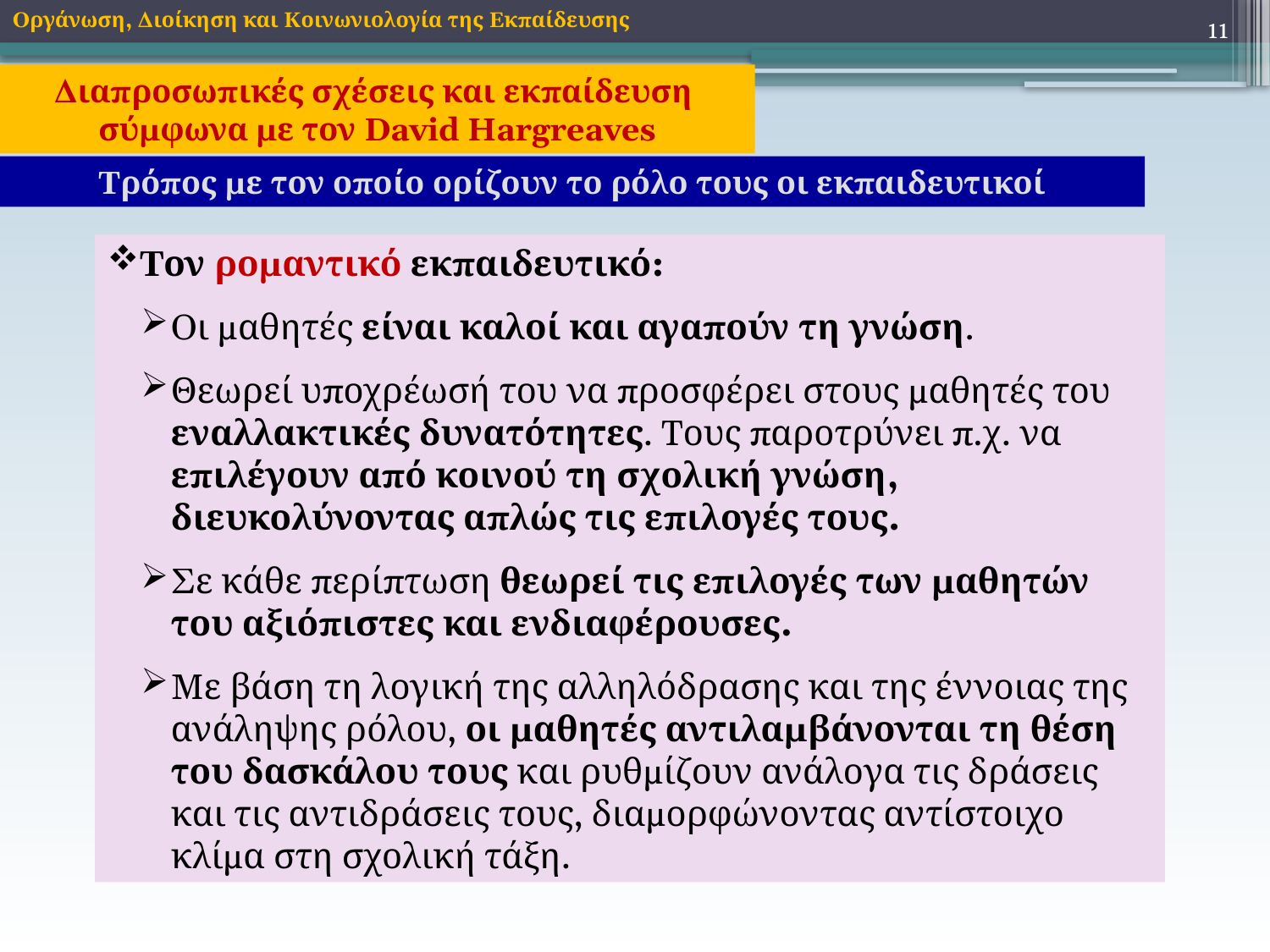

11
Οργάνωση, Διοίκηση και Κοινωνιολογία της Εκπαίδευσης
Διαπροσωπικές σχέσεις και εκπαίδευση
σύμφωνα με τον David Hargreaves
Τρόπος με τον οποίο ορίζουν το ρόλο τους οι εκπαιδευτικοί
Τον ρομαντικό εκπαιδευτικό:
Οι μαθητές είναι καλοί και αγαπούν τη γνώση.
Θεωρεί υποχρέωσή του να προσφέρει στους μαθητές του εναλλακτικές δυνατότητες. Τους παροτρύνει π.χ. να επιλέγουν από κοινού τη σχολική γνώση, διευκολύνοντας απλώς τις επιλογές τους.
Σε κάθε περίπτωση θεωρεί τις επιλογές των μαθητών του αξιόπιστες και ενδιαφέρουσες.
Με βάση τη λογική της αλληλόδρασης και της έννοιας της ανάληψης ρόλου, οι μαθητές αντιλαμβάνονται τη θέση του δασκάλου τους και ρυθμίζουν ανάλογα τις δράσεις και τις αντιδράσεις τους, διαμορφώνοντας αντίστοιχο κλίμα στη σχολική τάξη.